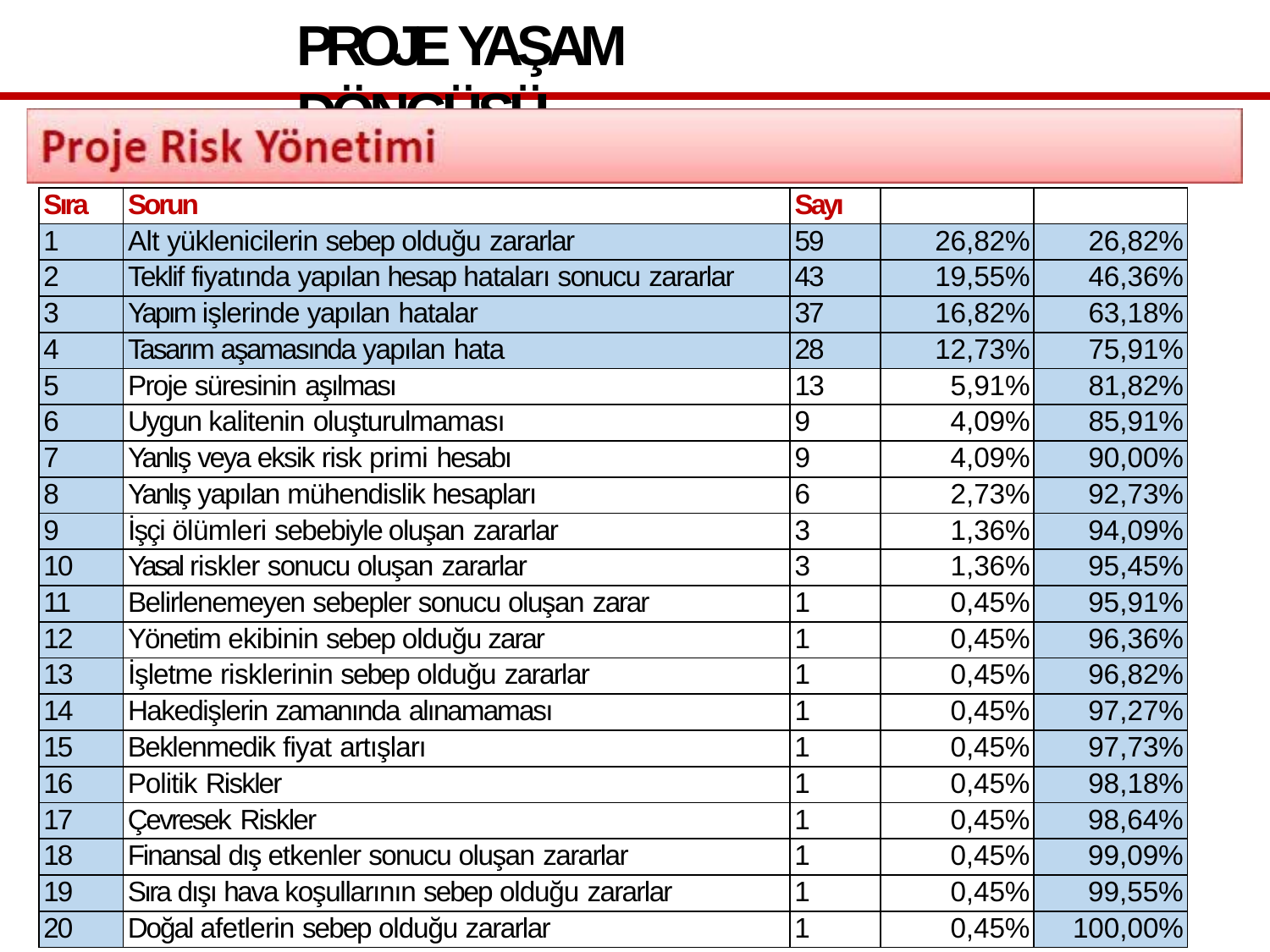

# PROJE YAŞAM DÖNGÜSÜ

| Sıra | Sorun | Sayı |  |  |
| --- | --- | --- | --- | --- |
| 1 | Alt yüklenicilerin sebep olduğu zararlar | 59 | 26,82% | 26,82% |
| 2 | Teklif fiyatında yapılan hesap hataları sonucu zararlar | 43 | 19,55% | 46,36% |
| 3 | Yapım işlerinde yapılan hatalar | 37 | 16,82% | 63,18% |
| 4 | Tasarım aşamasında yapılan hata | 28 | 12,73% | 75,91% |
| 5 | Proje süresinin aşılması | 13 | 5,91% | 81,82% |
| 6 | Uygun kalitenin oluşturulmaması | 9 | 4,09% | 85,91% |
| 7 | Yanlış veya eksik risk primi hesabı | 9 | 4,09% | 90,00% |
| 8 | Yanlış yapılan mühendislik hesapları | 6 | 2,73% | 92,73% |
| 9 | İşçi ölümleri sebebiyle oluşan zararlar | 3 | 1,36% | 94,09% |
| 10 | Yasal riskler sonucu oluşan zararlar | 3 | 1,36% | 95,45% |
| 11 | Belirlenemeyen sebepler sonucu oluşan zarar | 1 | 0,45% | 95,91% |
| 12 | Yönetim ekibinin sebep olduğu zarar | 1 | 0,45% | 96,36% |
| 13 | İşletme risklerinin sebep olduğu zararlar | 1 | 0,45% | 96,82% |
| 14 | Hakedişlerin zamanında alınamaması | 1 | 0,45% | 97,27% |
| 15 | Beklenmedik fiyat artışları | 1 | 0,45% | 97,73% |
| 16 | Politik Riskler | 1 | 0,45% | 98,18% |
| 17 | Çevresek Riskler | 1 | 0,45% | 98,64% |
| 18 | Finansal dış etkenler sonucu oluşan zararlar | 1 | 0,45% | 99,09% |
| 19 | Sıra dışı hava koşullarının sebep olduğu zararlar | 1 | 0,45% | 99,55% |
| 20 | Doğal afetlerin sebep olduğu zararlar | 1 | 0,45% | 100,00% |